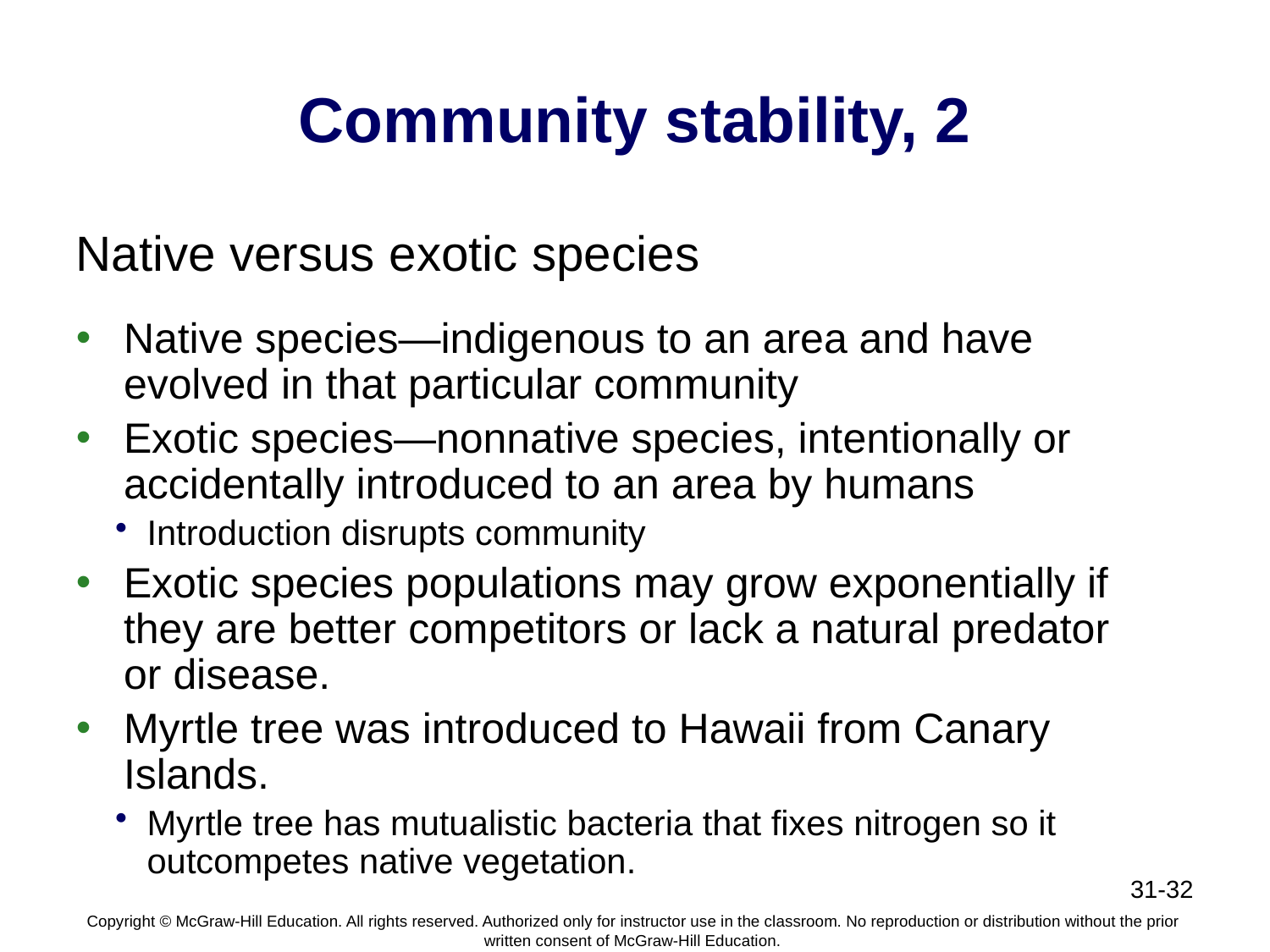

# Community stability, 2
Native versus exotic species
Native species—indigenous to an area and have evolved in that particular community
Exotic species—nonnative species, intentionally or accidentally introduced to an area by humans
Introduction disrupts community
Exotic species populations may grow exponentially if they are better competitors or lack a natural predator or disease.
Myrtle tree was introduced to Hawaii from Canary Islands.
Myrtle tree has mutualistic bacteria that fixes nitrogen so it outcompetes native vegetation.